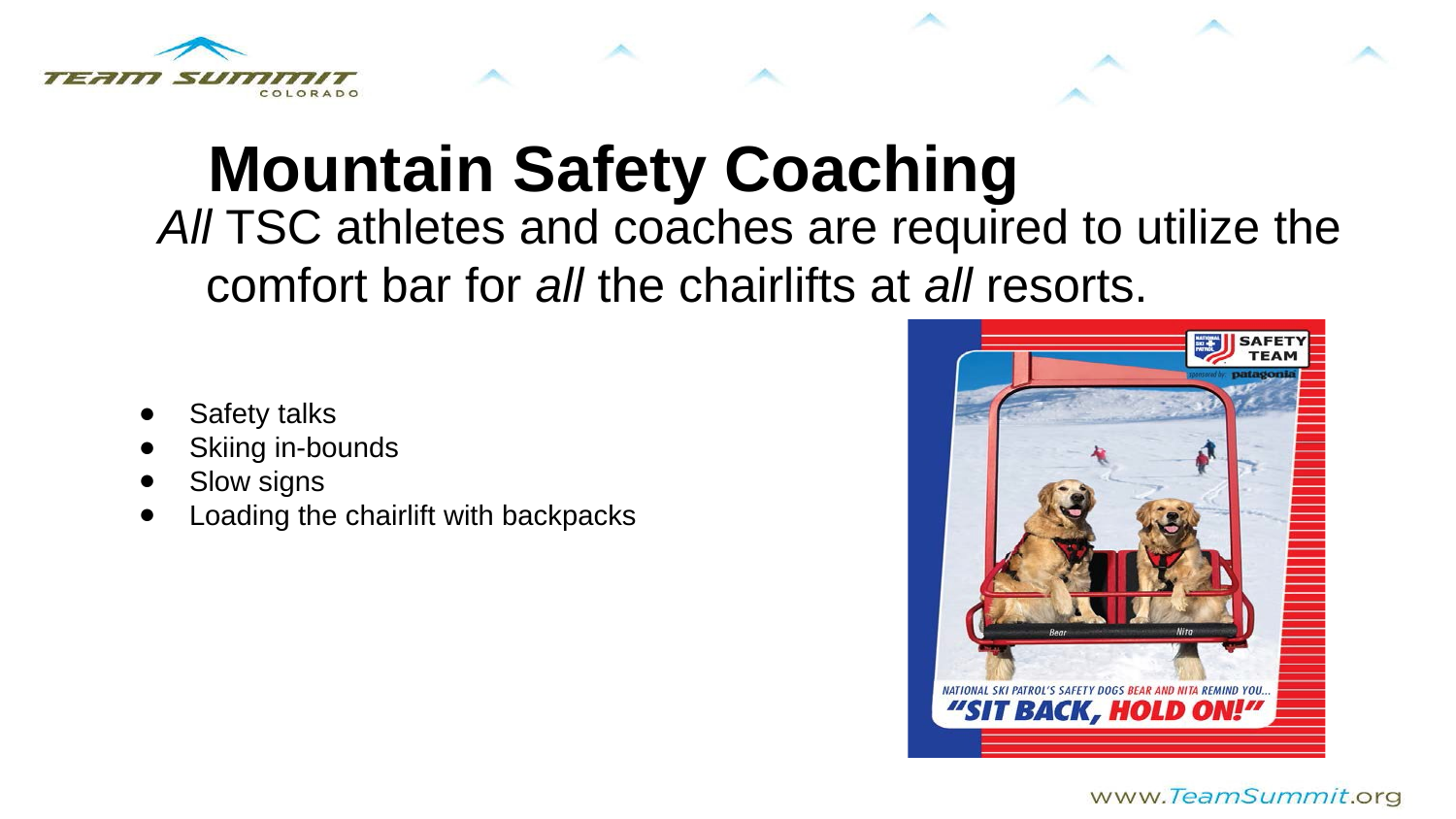

Mountain Safety Coaching
All TSC athletes and coaches are required to utilize the comfort bar for all the chairlifts at all resorts.

Safety talks
Skiing in-bounds
Slow signs
Loading the chairlift with backpacks